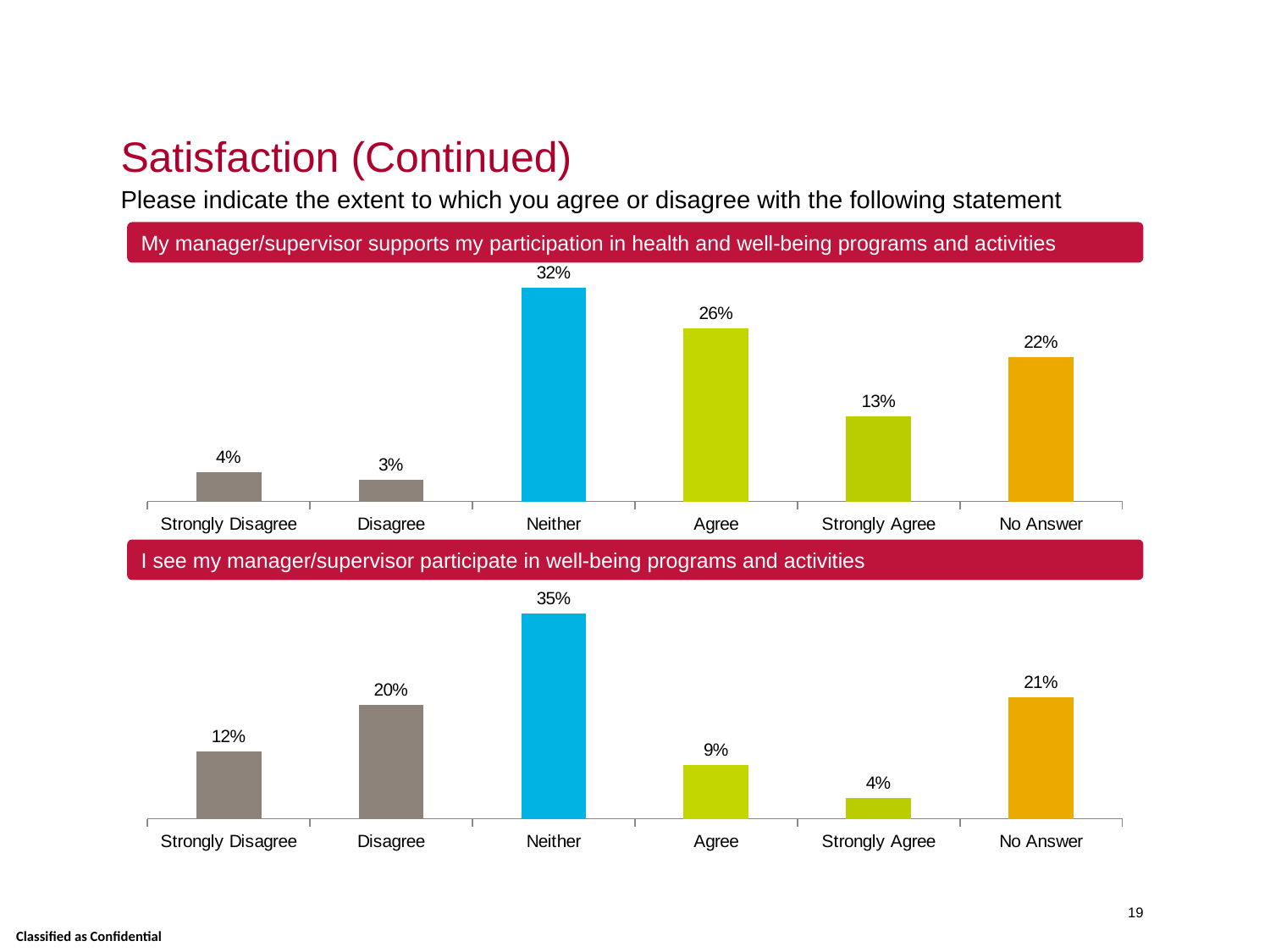

# Satisfaction (Continued)
Please indicate the extent to which you agree or disagree with the following statement
My manager/supervisor supports my participation in health and well-being programs and activities

### Chart

| Category |  |
|---|---|
| Strongly Disagree | 0.044 |
| Disagree | 0.032 |
| Neither | 0.32 |
| Agree | 0.26 |
| Strongly Agree | 0.128 |
| No Answer | 0.216 |
I see my manager/supervisor participate in well-being programs and activities

### Chart

| Category |  |
|---|---|
| Strongly Disagree | 0.116 |
| Disagree | 0.196 |
| Neither | 0.352 |
| Agree | 0.092 |
| Strongly Agree | 0.036 |
| No Answer | 0.208 |
19